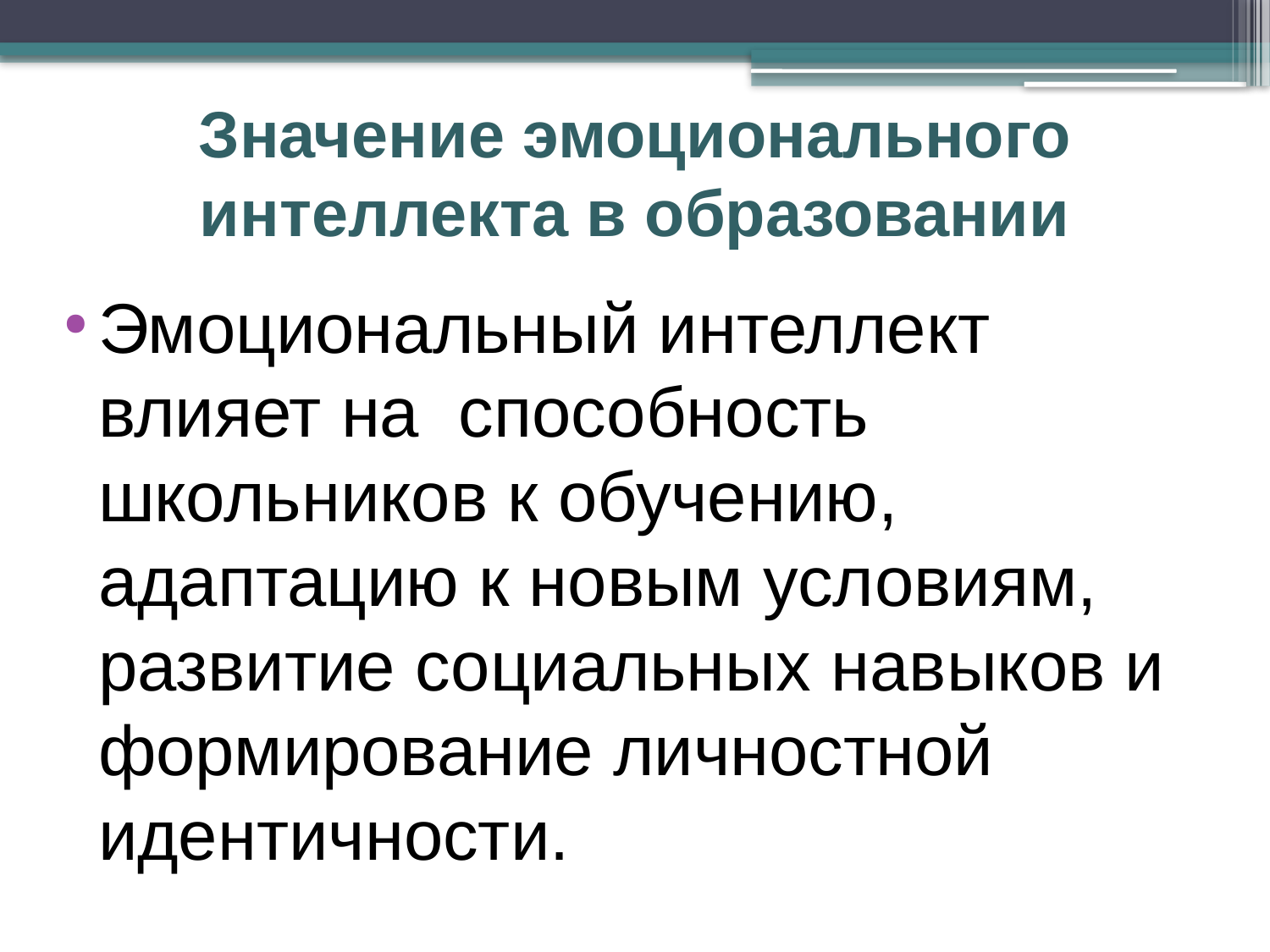

# Значение эмоционального интеллекта в образовании
Эмоциональный интеллект влияет на  способность школьников к обучению, адаптацию к новым условиям, развитие социальных навыков и формирование личностной идентичности.